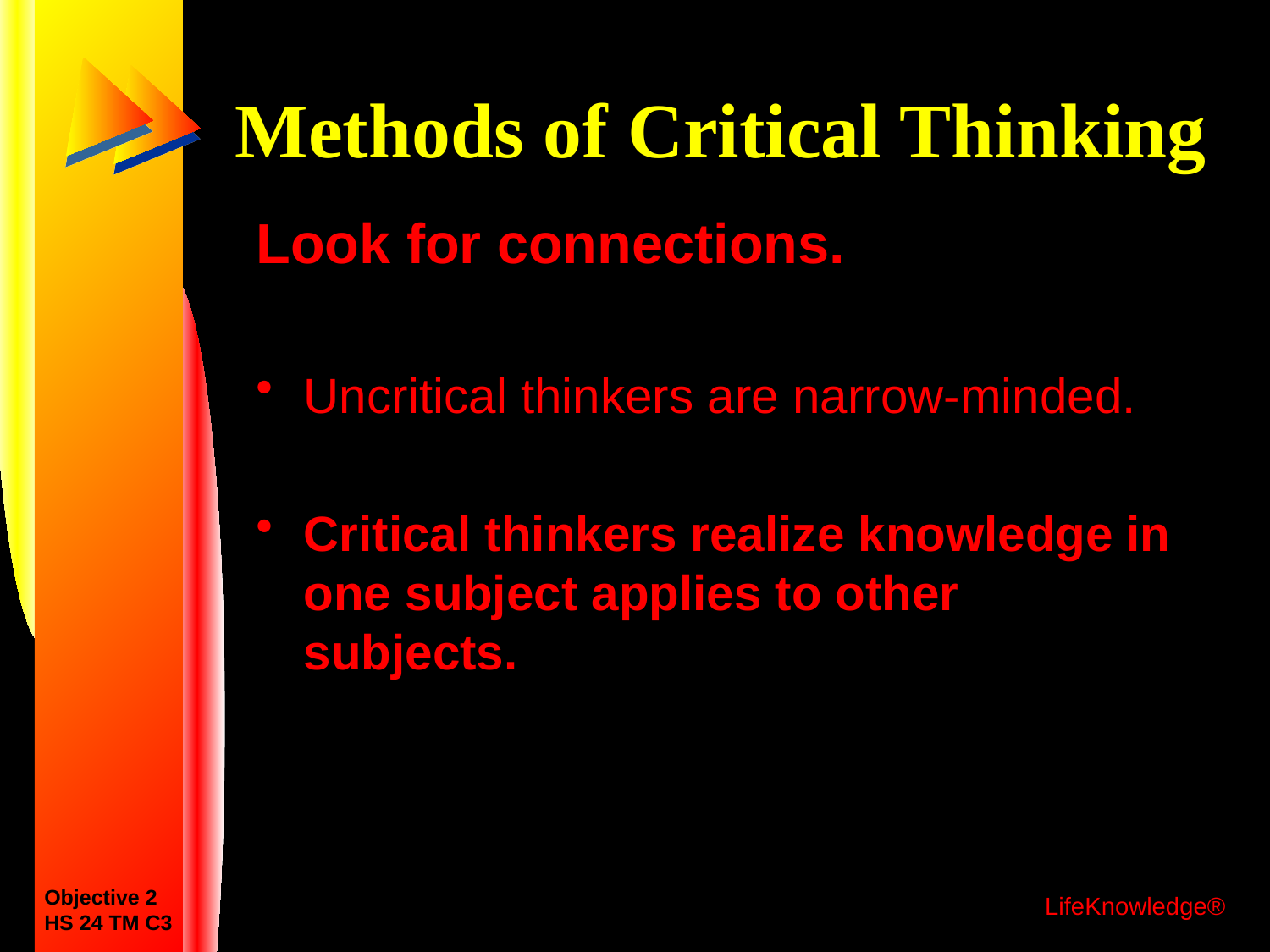

# Methods of Critical Thinking
Look for connections.

Uncritical thinkers are narrow-minded.

Critical thinkers realize knowledge in one subject applies to other subjects.
Objective 2
HS 24 TM C3
LifeKnowledge®